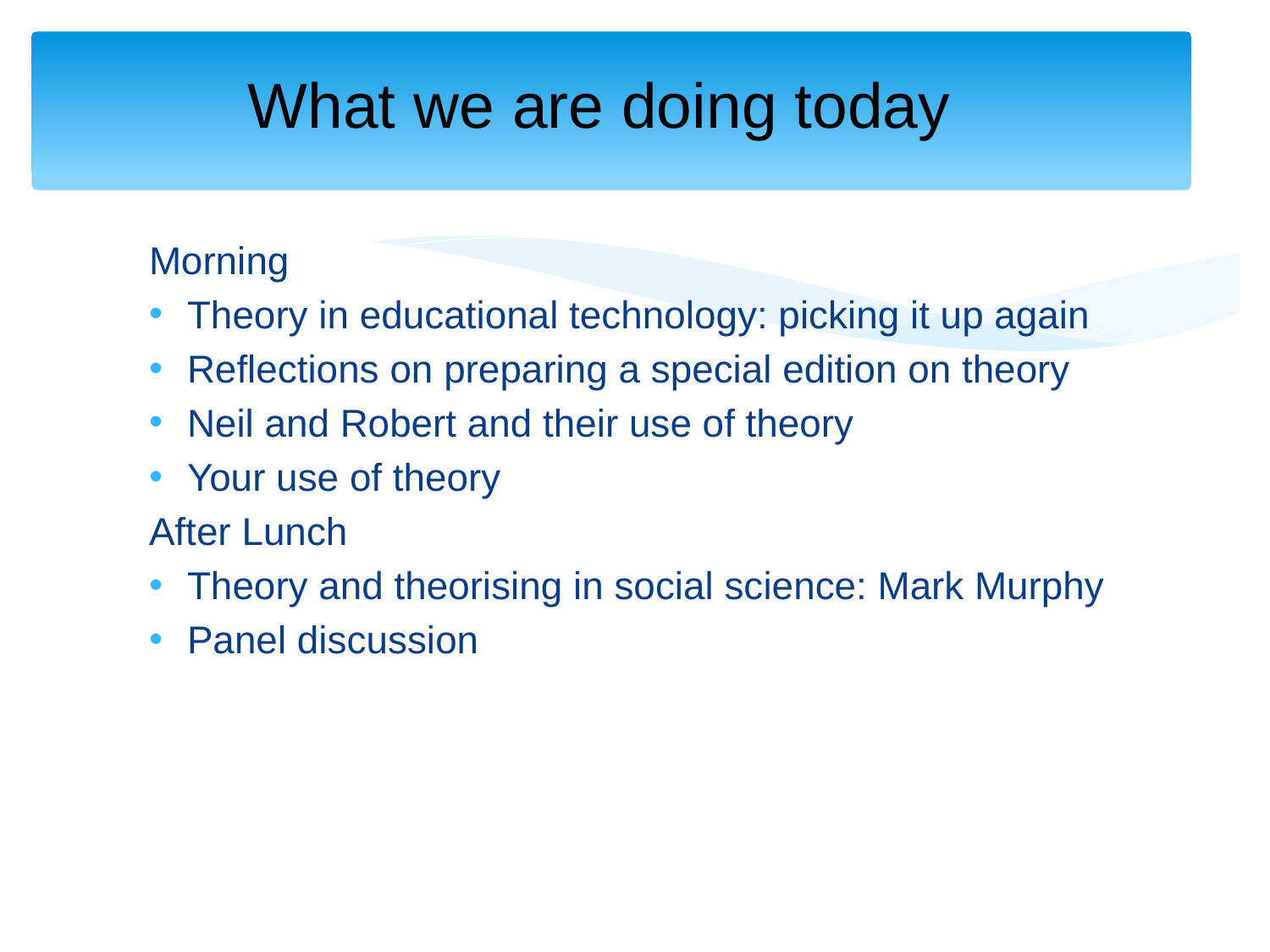

# What we are doing today
Morning
Theory in educational technology: picking it up again
Reflections on preparing a special edition on theory
Neil and Robert and their use of theory
Your use of theory
After Lunch
Theory and theorising in social science: Mark Murphy
Panel discussion